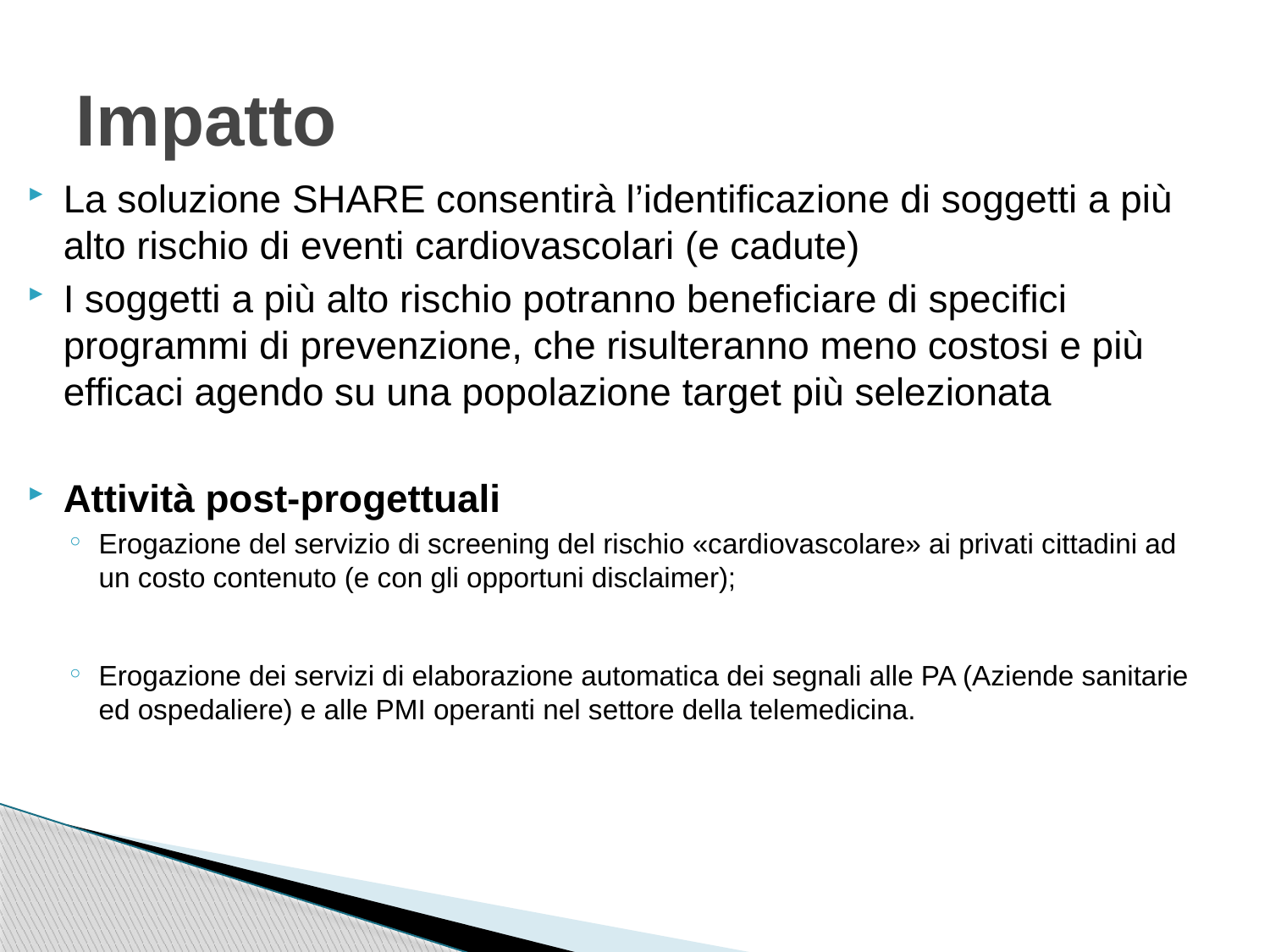

# Impatto
La soluzione SHARE consentirà l’identificazione di soggetti a più alto rischio di eventi cardiovascolari (e cadute)
I soggetti a più alto rischio potranno beneficiare di specifici programmi di prevenzione, che risulteranno meno costosi e più  efficaci agendo su una popolazione target più selezionata

Attività post-progettuali
Erogazione del servizio di screening del rischio «cardiovascolare» ai privati cittadini ad un costo contenuto (e con gli opportuni disclaimer);

Erogazione dei servizi di elaborazione automatica dei segnali alle PA (Aziende sanitarie ed ospedaliere) e alle PMI operanti nel settore della telemedicina.